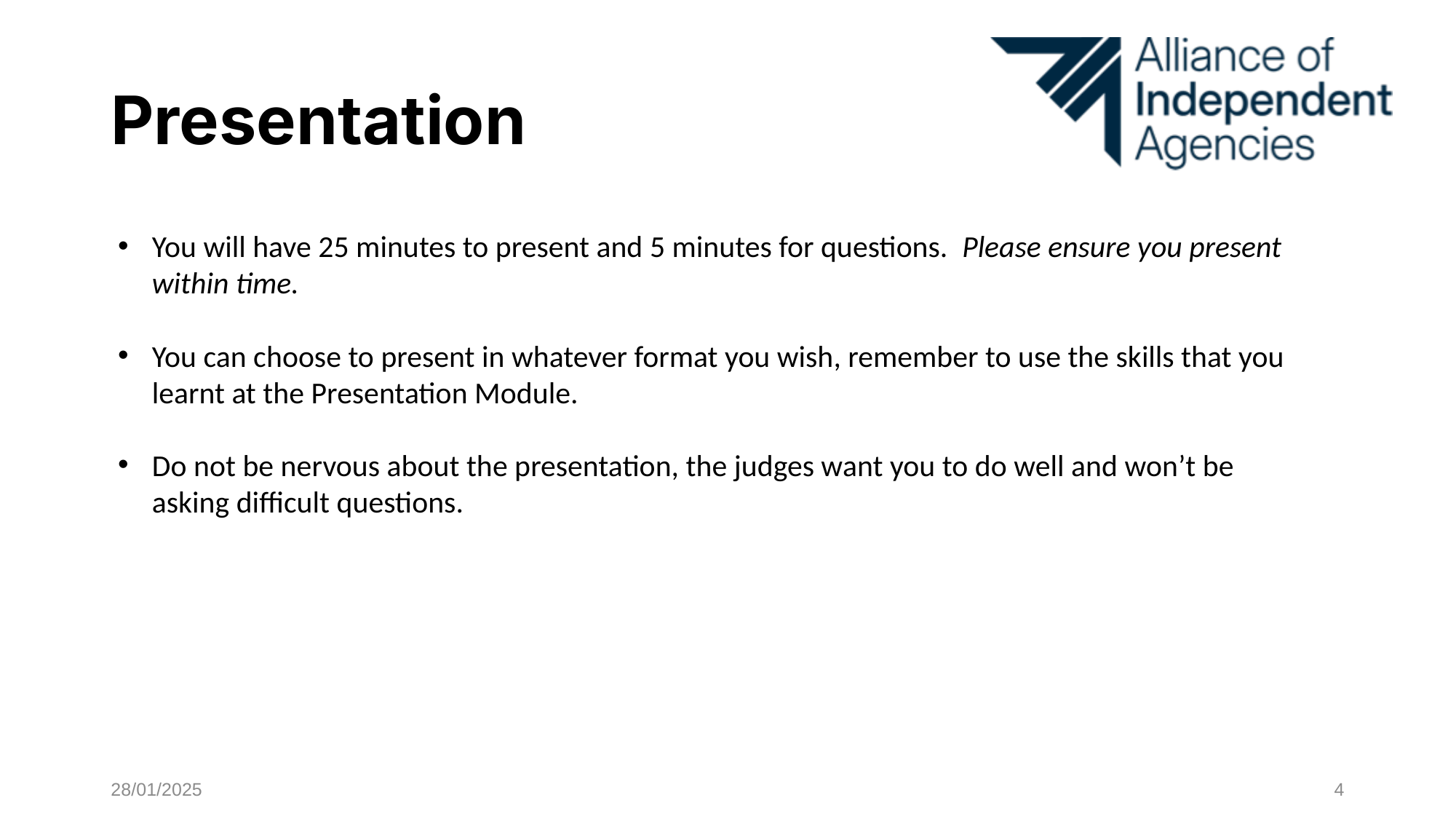

# Presentation
You will have 25 minutes to present and 5 minutes for questions.  Please ensure you present within time.
You can choose to present in whatever format you wish, remember to use the skills that you learnt at the Presentation Module.

Do not be nervous about the presentation, the judges want you to do well and won’t be asking difficult questions.
28/01/2025
4